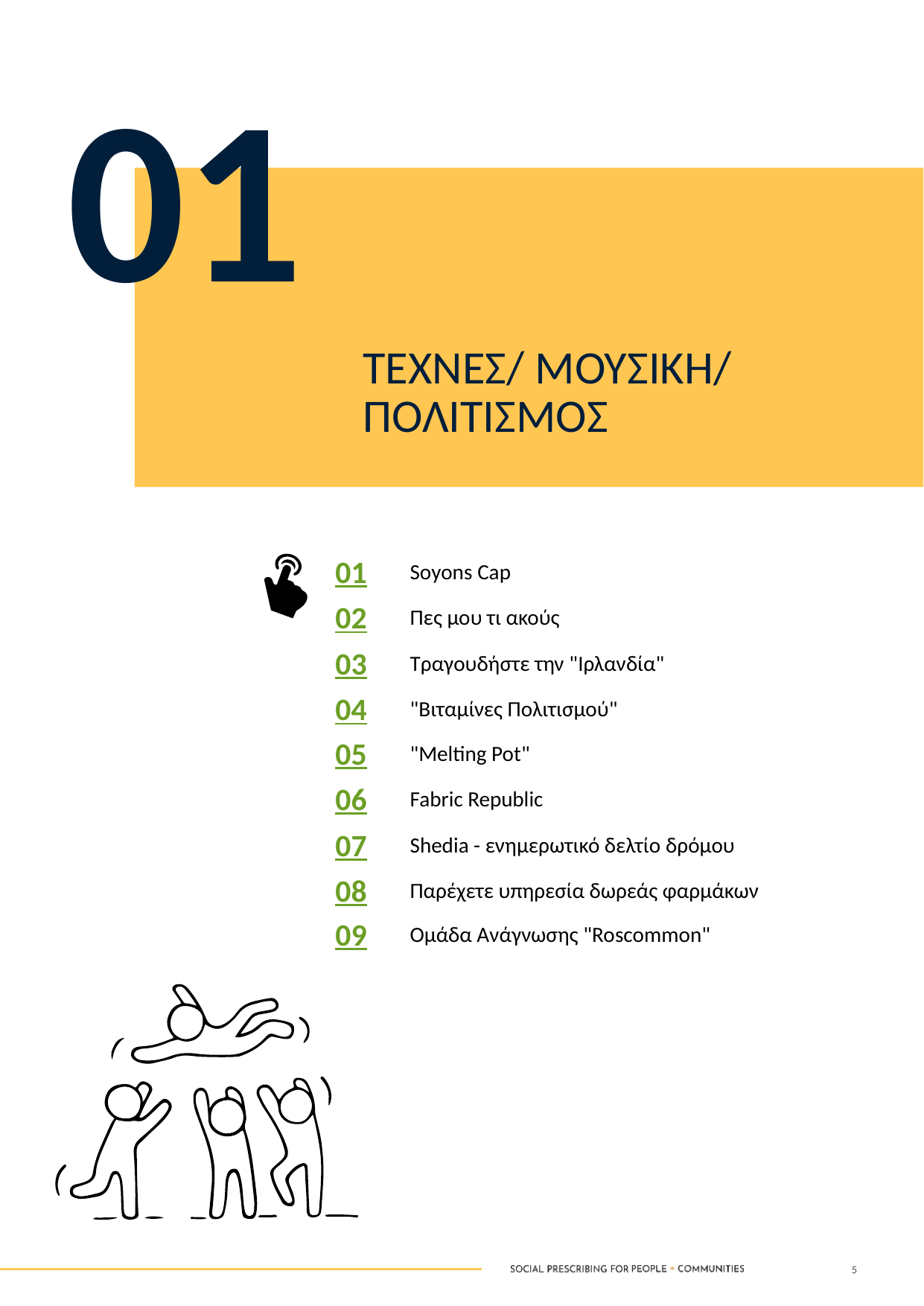

01
ΤΕΧΝΕΣ/ ΜΟΥΣΙΚΗ/ ΠΟΛΙΤΙΣΜΟΣ
01
Soyons Cap

02
Πες μου τι ακούς
03
Τραγουδήστε την "Ιρλανδία"
04
"Βιταμίνες Πολιτισμού"
05
"Melting Pot"
06
Fabric Republic
07
Shedia - ενημερωτικό δελτίο δρόμου
08
Παρέχετε υπηρεσία δωρεάς φαρμάκων
09
Ομάδα Ανάγνωσης "Roscommon"

5